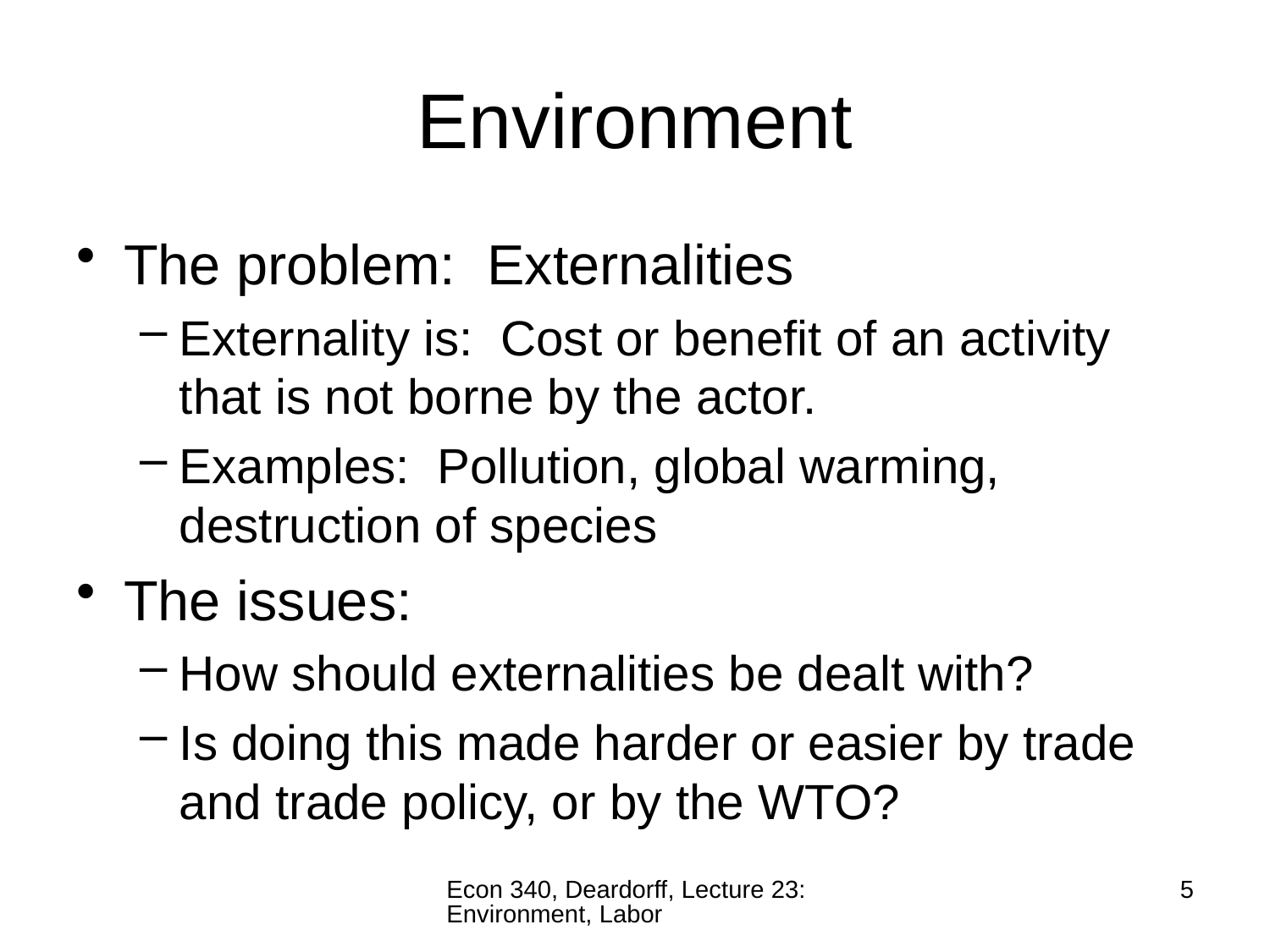

# Environment
The problem:  Externalities
Externality is:  Cost or benefit of an activity that is not borne by the actor.
Examples:  Pollution, global warming, destruction of species
The issues:
How should externalities be dealt with?
Is doing this made harder or easier by trade and trade policy, or by the WTO?
Econ 340, Deardorff, Lecture 23:  Environment, Labor
5